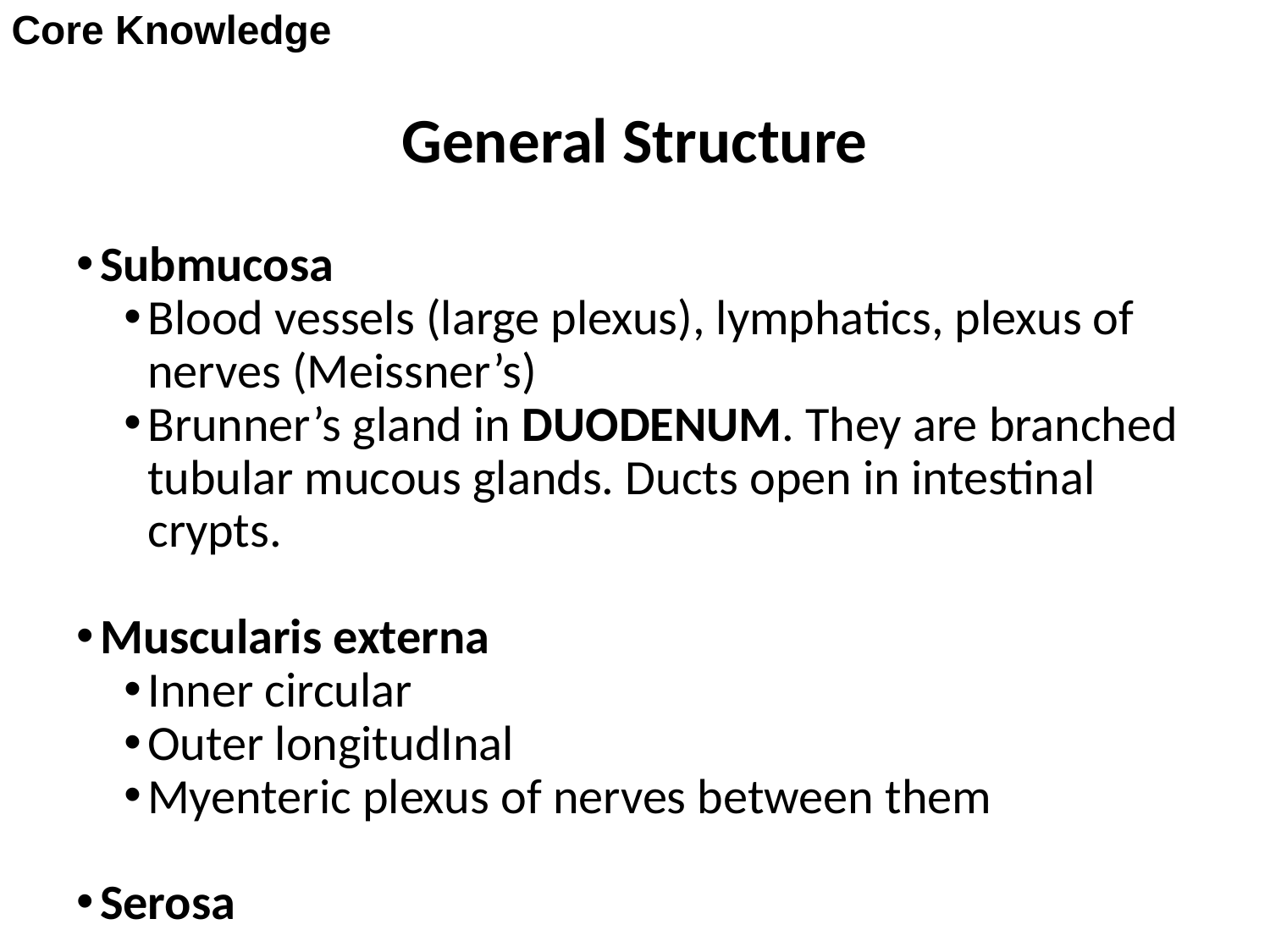

Core Knowledge
# General Structure
Submucosa
Blood vessels (large plexus), lymphatics, plexus of nerves (Meissner’s)
Brunner’s gland in DUODENUM. They are branched tubular mucous glands. Ducts open in intestinal crypts.

Muscularis externa
Inner circular
Outer longitudInal
Myenteric plexus of nerves between them

Serosa